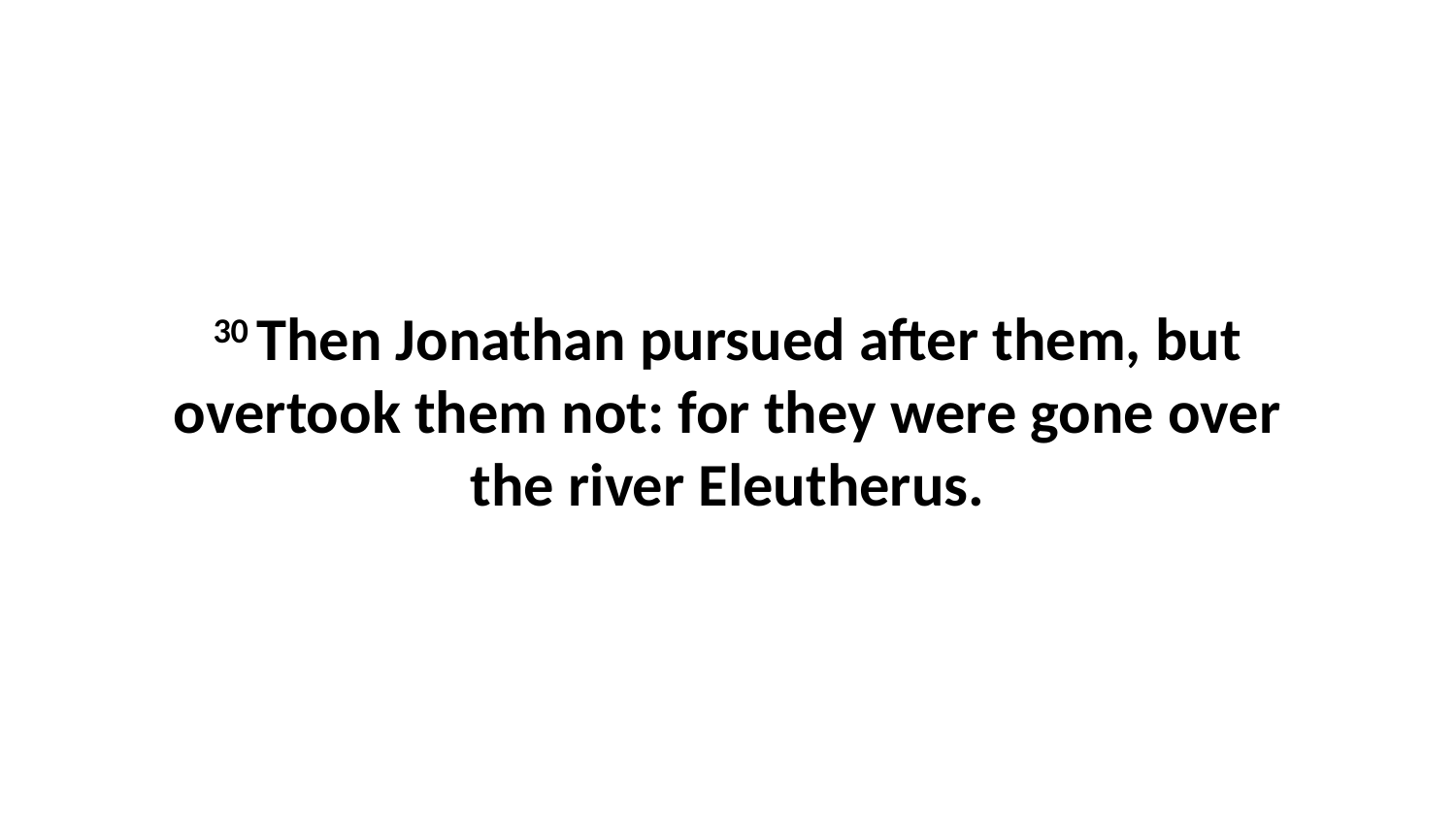

30 Then Jonathan pursued after them, but overtook them not: for they were gone over the river Eleutherus.